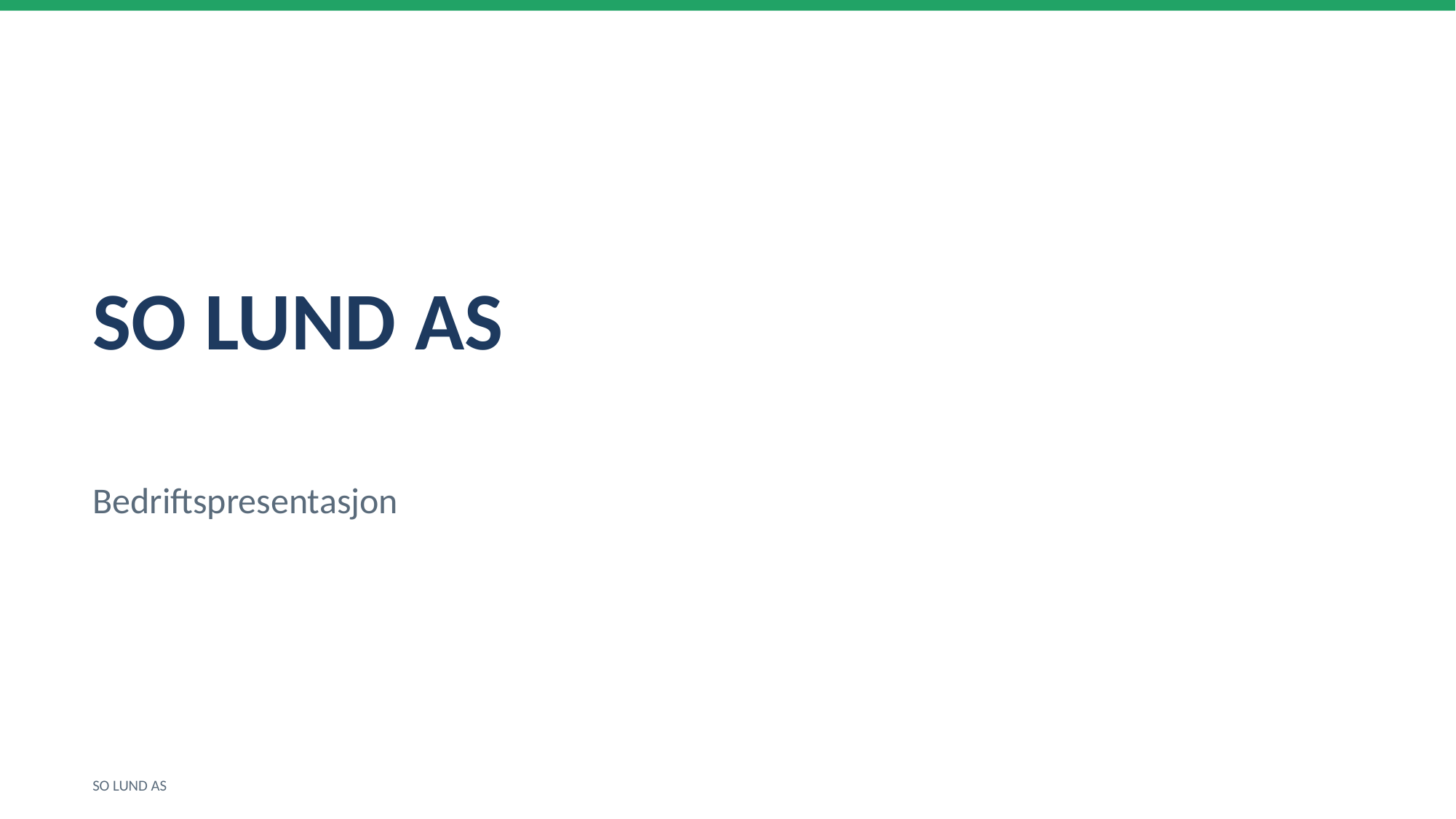

SO LUND AS
Bedriftspresentasjon
SO LUND AS